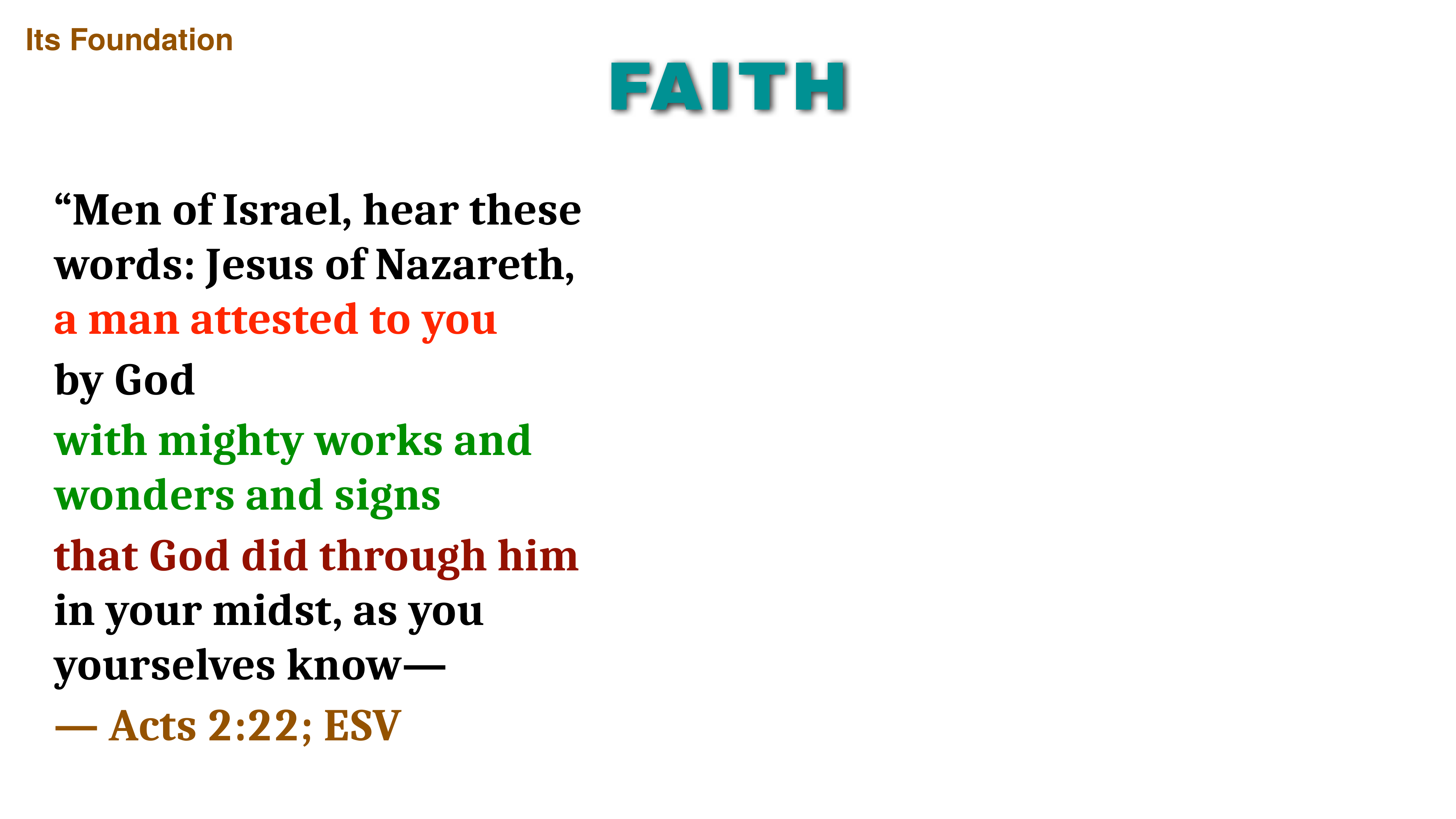

Its Foundation
FAITH
“Men of Israel, hear these words: Jesus of Nazareth, a man attested to you
by God
with mighty works and wonders and signs
that God did through him in your midst, as you yourselves know—
— Acts 2:22; ESV